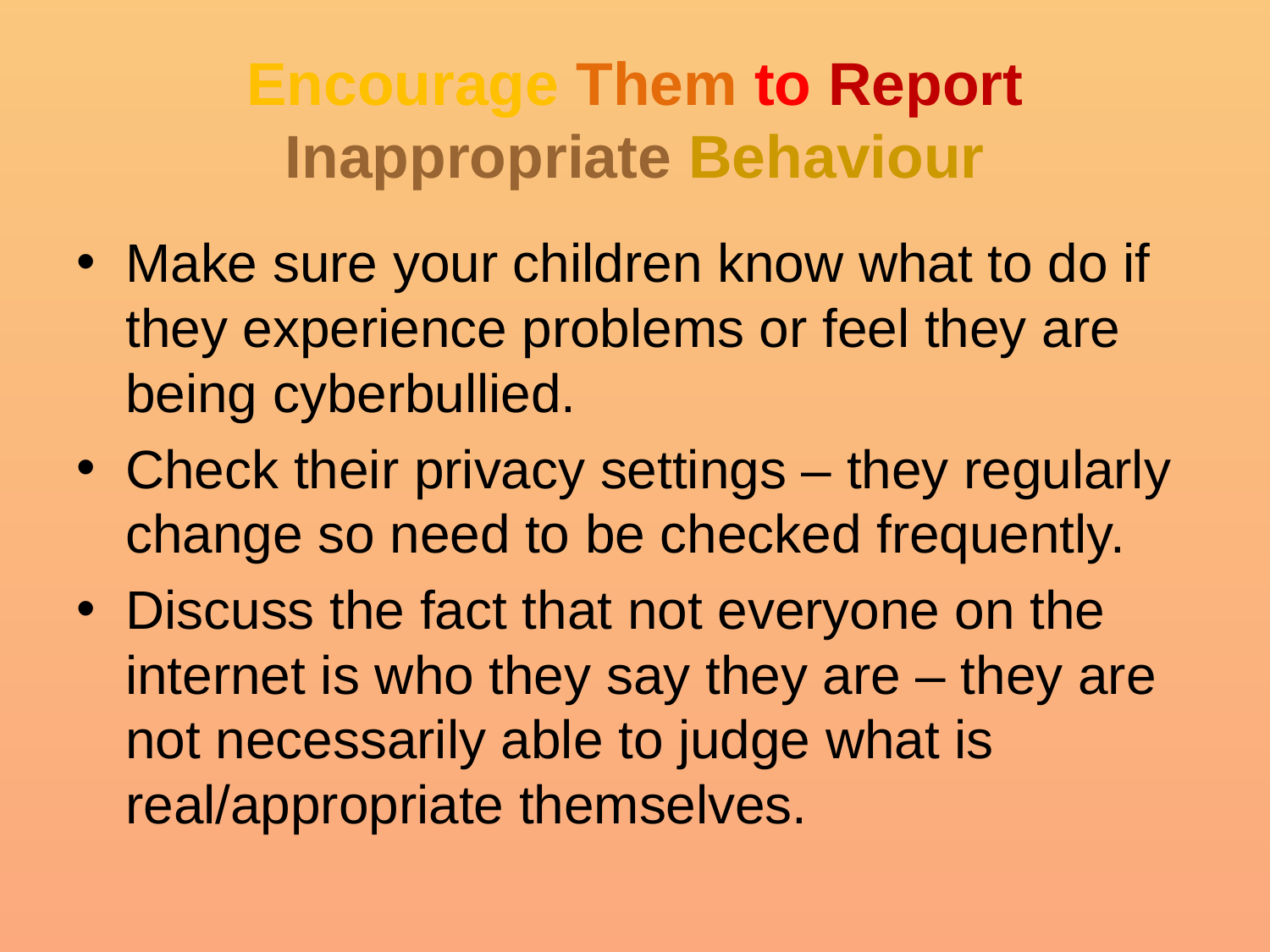

# Encourage Them to Report Inappropriate Behaviour
Make sure your children know what to do if they experience problems or feel they are being cyberbullied.
Check their privacy settings – they regularly change so need to be checked frequently.
Discuss the fact that not everyone on the internet is who they say they are – they are not necessarily able to judge what is real/appropriate themselves.